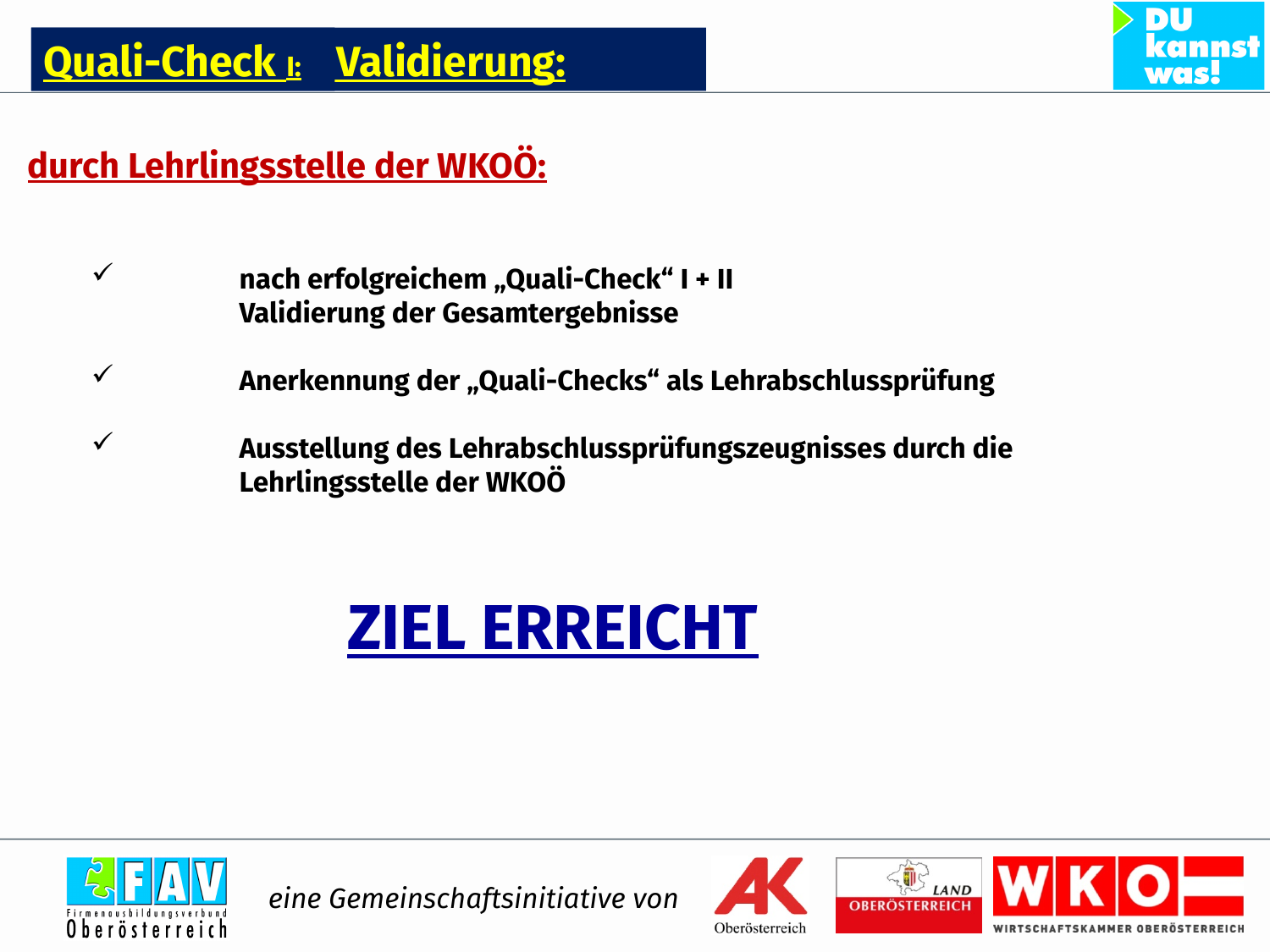

Quali-Check II - Validierung:
Quali-Check I:
durch Lehrlingsstelle der WKOÖ:

  	nach erfolgreichem „Quali-Check“ I + II
		Validierung der Gesamtergebnisse

 	Anerkennung der „Quali-Checks“ als Lehrabschlussprüfung

 	Ausstellung des Lehrabschlussprüfungszeugnisses durch die
	Lehrlingsstelle der WKOÖ

ZIEL ERREICHT